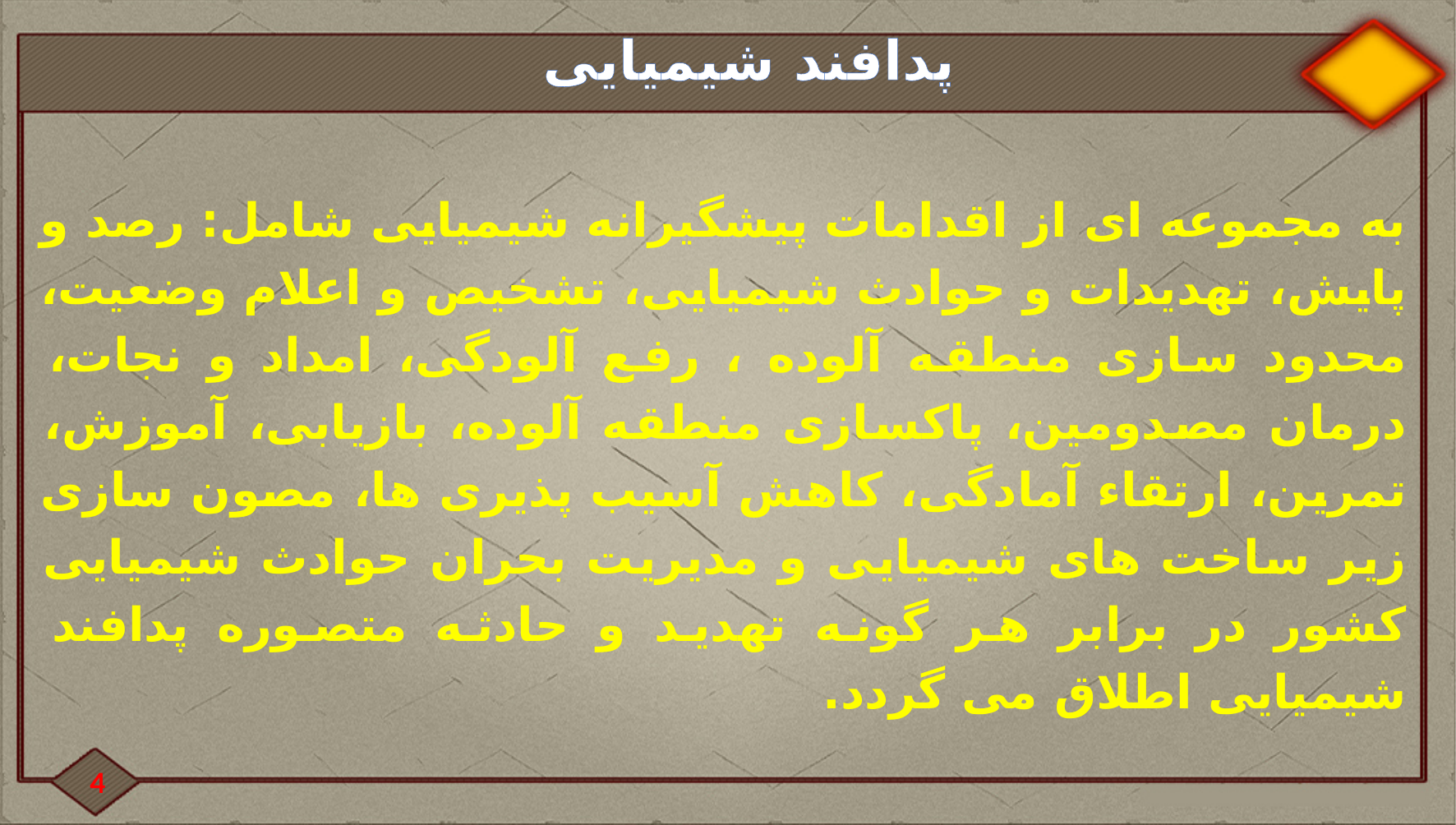

#
پدافند شیمیایی
به مجموعه ای از اقدامات پیشگیرانه شیمیایی شامل: رصد و پایش، تهدیدات و حوادث شیمیایی، تشخیص و اعلام وضعیت، محدود سازی منطقه آلوده ، رفع آلودگی، امداد و نجات، درمان مصدومین، پاکسازی منطقه آلوده، بازیابی، آموزش، تمرین، ارتقاء آمادگی، کاهش آسیب پذیری ها، مصون سازی زیر ساخت های شیمیایی و مدیریت بحران حوادث شیمیایی کشور در برابر هر گونه تهدید و حادثه متصوره پدافند شیمیایی اطلاق می گردد.
4